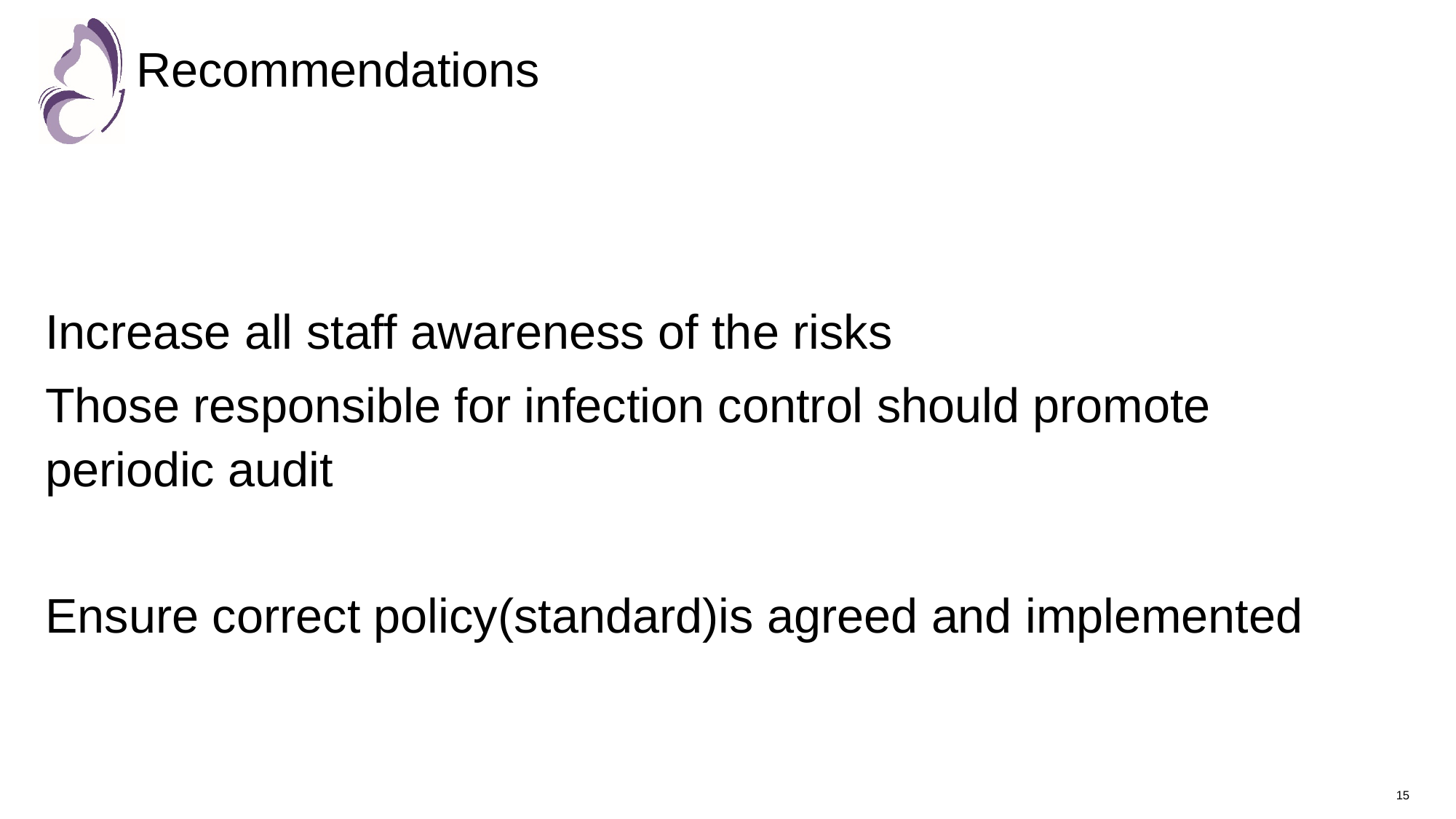

# Recommendations

Increase all staff awareness of the risks
Those responsible for infection control should promote periodic audit

Ensure correct policy(standard)is agreed and implemented